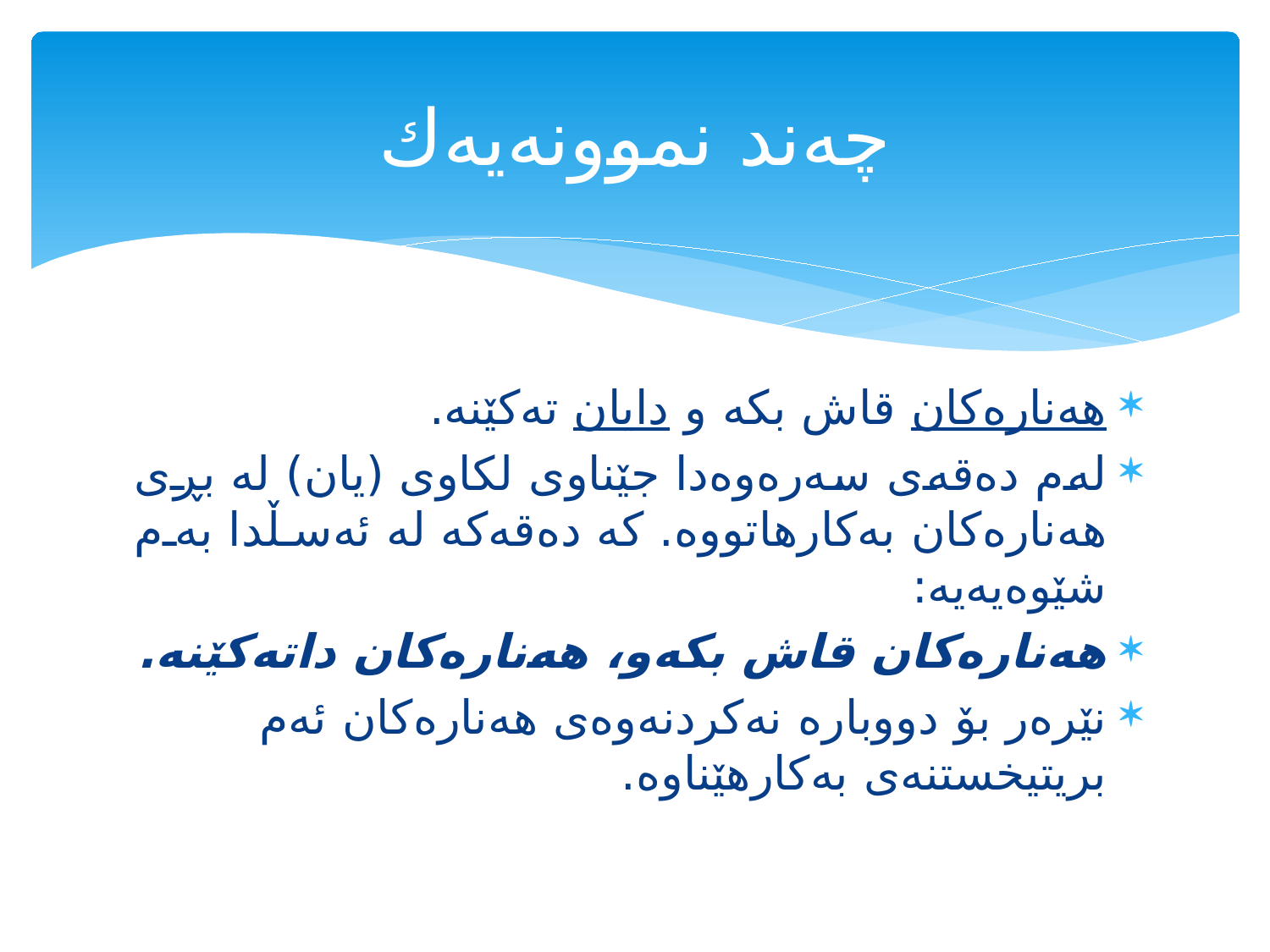

# چه‌ند نموونه‌یه‌ك
هه‌ناره‌كان قاش بكه‌ و دایان ته‌كێنه‌.
له‌م ده‌قه‌ی سه‌ره‌وه‌دا جێناوی لكاوی (یان) له‌ بڕی هه‌ناره‌كان به‌كارهاتووه‌. كه‌ ده‌قه‌كه‌ له‌ ئه‌سڵدا به‌م شێوه‌یه‌یه‌:
هه‌ناره‌كان قاش بكه‌و، هه‌ناره‌كان داته‌كێنه‌.
نێره‌ر بۆ دووباره‌ نه‌كردنه‌وه‌ی هه‌ناره‌كان ئه‌م بریتیخستنه‌ی به‌كارهێناوه‌.